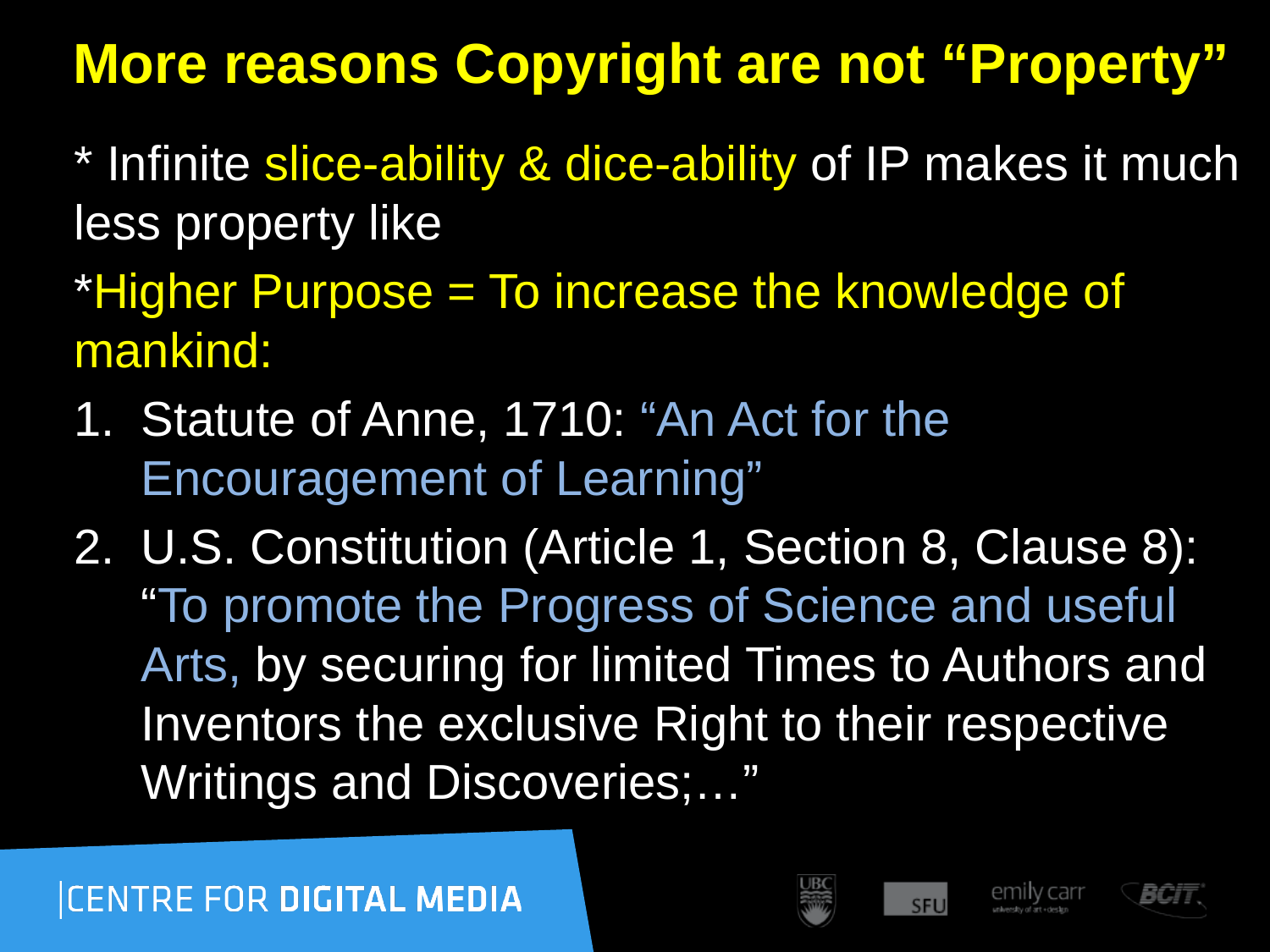

# More reasons Copyright are not “Property”
* Infinite slice-ability & dice-ability of IP makes it much less property like
*Higher Purpose = To increase the knowledge of mankind:
Statute of Anne, 1710: “An Act for the Encouragement of Learning”
U.S. Constitution (Article 1, Section 8, Clause 8): “To promote the Progress of Science and useful Arts, by securing for limited Times to Authors and Inventors the exclusive Right to their respective Writings and Discoveries;…”